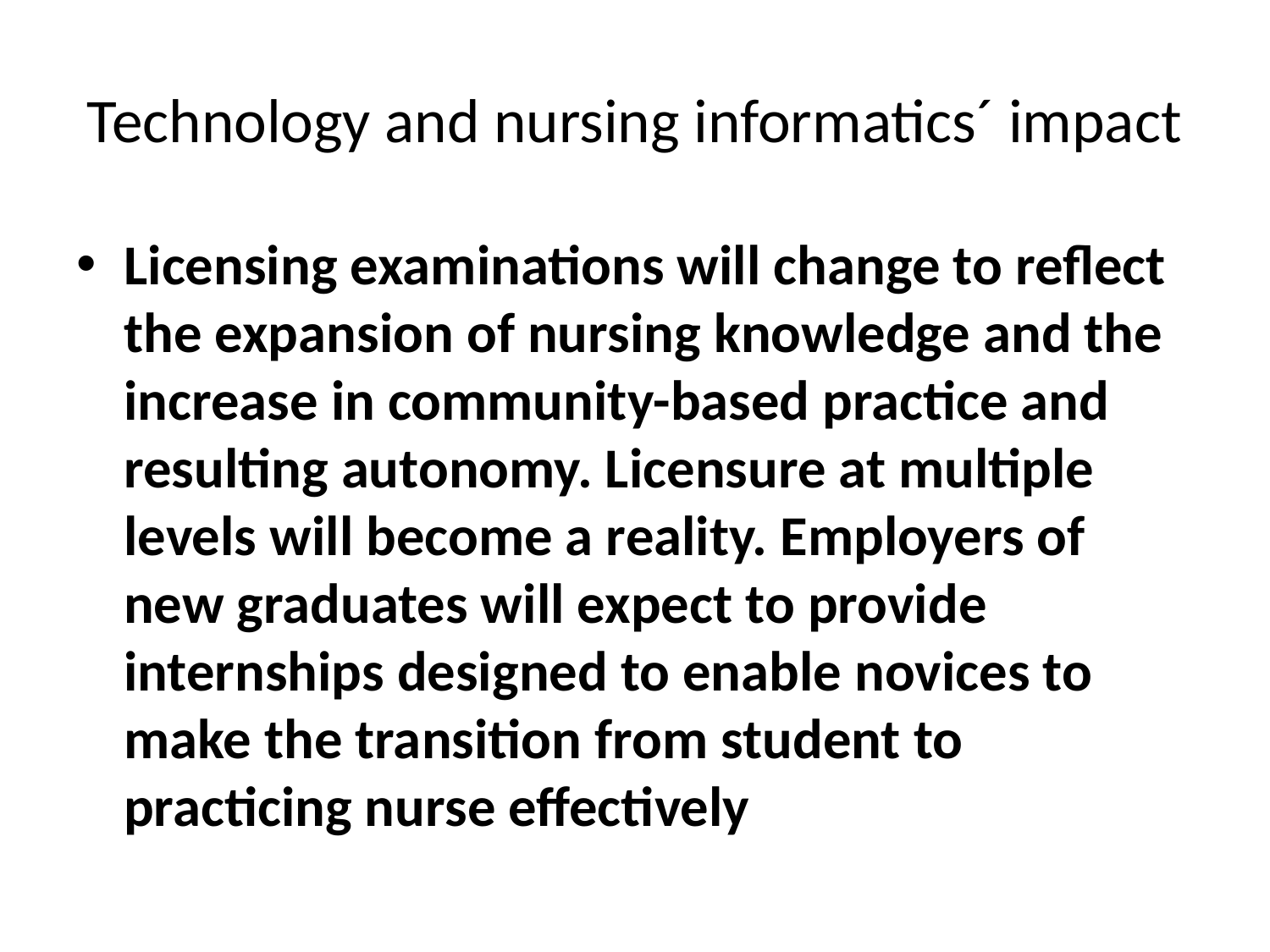

# Technology and nursing informatics´ impact
Licensing examinations will change to reflect the expansion of nursing knowledge and the increase in community-based practice and resulting autonomy. Licensure at multiple levels will become a reality. Employers of new graduates will expect to provide internships designed to enable novices to make the transition from student to practicing nurse effectively